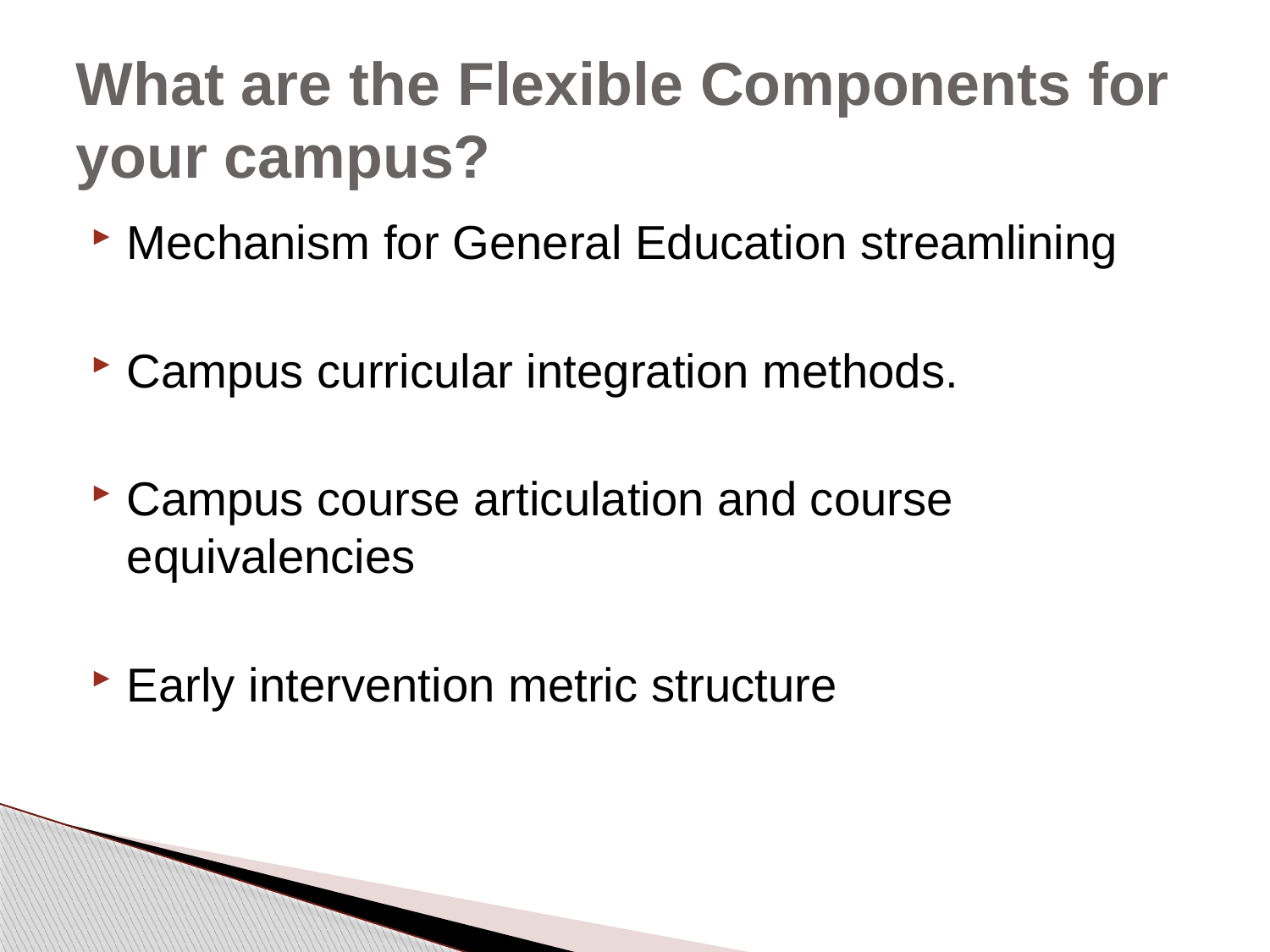

# What are the Flexible Components for your campus?
Mechanism for General Education streamlining

Campus curricular integration methods.

Campus course articulation and course equivalencies

Early intervention metric structure